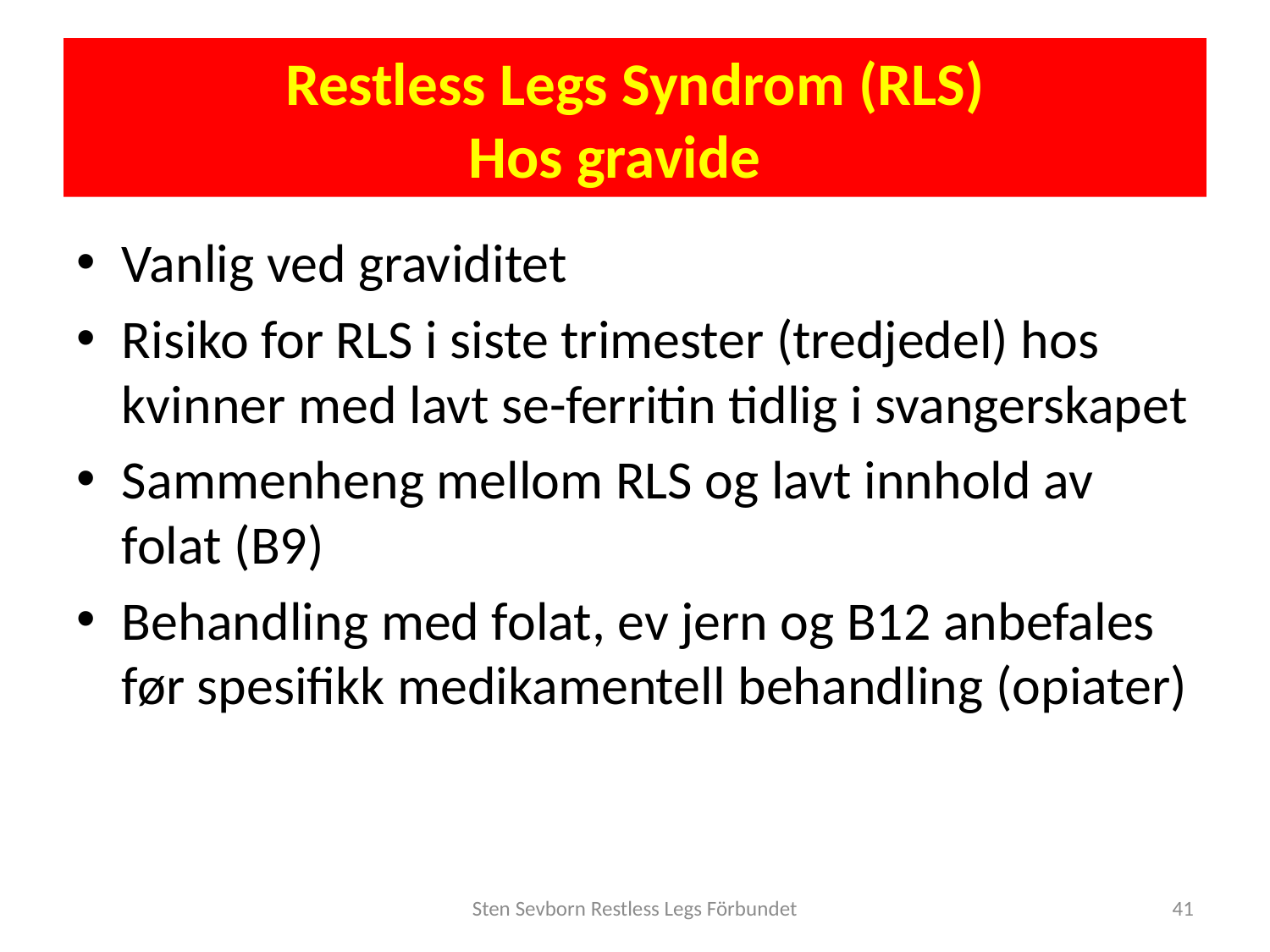

# Restless Legs Syndrom (RLS) Hos gravide
Vanlig ved graviditet
Risiko for RLS i siste trimester (tredjedel) hos kvinner med lavt se-ferritin tidlig i svangerskapet
Sammenheng mellom RLS og lavt innhold av folat (B9)
Behandling med folat, ev jern og B12 anbefales før spesifikk medikamentell behandling (opiater)
Sten Sevborn Restless Legs Förbundet
41